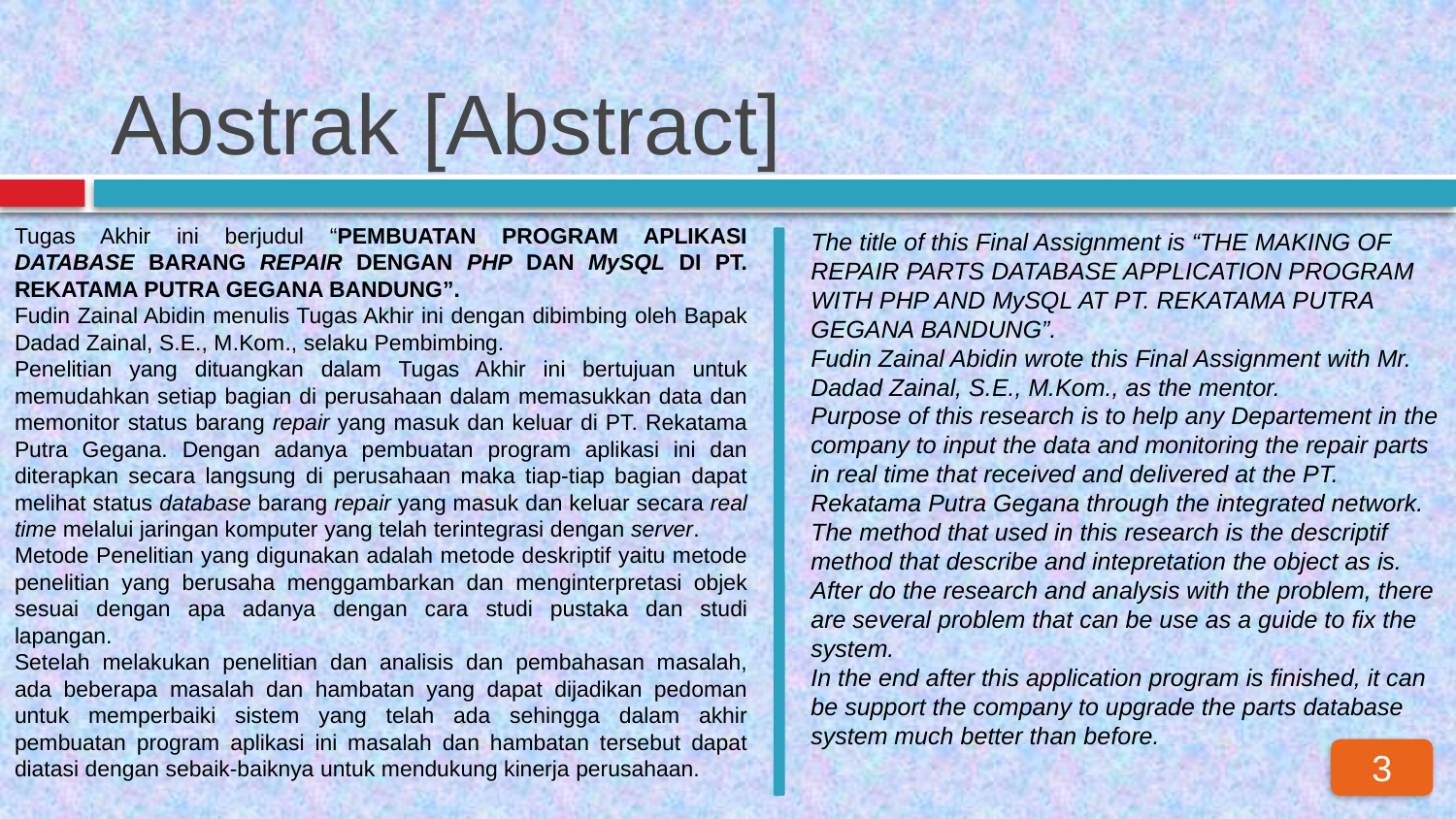

# Abstrak [Abstract]
Tugas Akhir ini berjudul “PEMBUATAN PROGRAM APLIKASI DATABASE BARANG REPAIR DENGAN PHP DAN MySQL DI PT. REKATAMA PUTRA GEGANA BANDUNG”.
Fudin Zainal Abidin menulis Tugas Akhir ini dengan dibimbing oleh Bapak Dadad Zainal, S.E., M.Kom., selaku Pembimbing.
Penelitian yang dituangkan dalam Tugas Akhir ini bertujuan untuk memudahkan setiap bagian di perusahaan dalam memasukkan data dan memonitor status barang repair yang masuk dan keluar di PT. Rekatama Putra Gegana. Dengan adanya pembuatan program aplikasi ini dan diterapkan secara langsung di perusahaan maka tiap-tiap bagian dapat melihat status database barang repair yang masuk dan keluar secara real time melalui jaringan komputer yang telah terintegrasi dengan server.
Metode Penelitian yang digunakan adalah metode deskriptif yaitu metode penelitian yang berusaha menggambarkan dan menginterpretasi objek sesuai dengan apa adanya dengan cara studi pustaka dan studi lapangan.
Setelah melakukan penelitian dan analisis dan pembahasan masalah, ada beberapa masalah dan hambatan yang dapat dijadikan pedoman untuk memperbaiki sistem yang telah ada sehingga dalam akhir pembuatan program aplikasi ini masalah dan hambatan tersebut dapat diatasi dengan sebaik-baiknya untuk mendukung kinerja perusahaan.
The title of this Final Assignment is “THE MAKING OF REPAIR PARTS DATABASE APPLICATION PROGRAM WITH PHP AND MySQL AT PT. REKATAMA PUTRA GEGANA BANDUNG”.
Fudin Zainal Abidin wrote this Final Assignment with Mr. Dadad Zainal, S.E., M.Kom., as the mentor.
Purpose of this research is to help any Departement in the company to input the data and monitoring the repair parts in real time that received and delivered at the PT. Rekatama Putra Gegana through the integrated network.
The method that used in this research is the descriptif method that describe and intepretation the object as is.
After do the research and analysis with the problem, there are several problem that can be use as a guide to fix the system.
In the end after this application program is finished, it can be support the company to upgrade the parts database system much better than before.

3